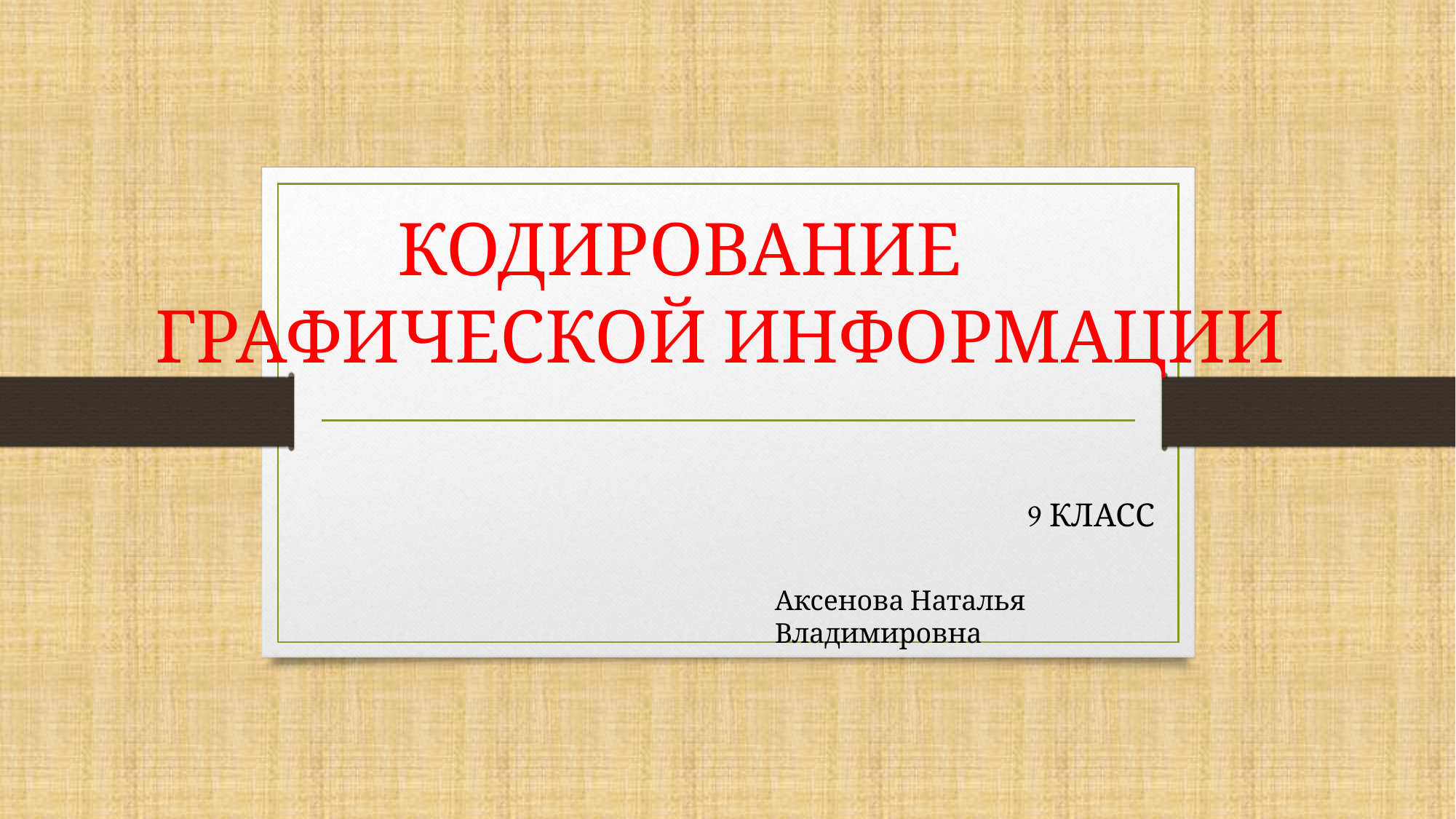

# КОДИРОВАНИЕ      ГРАФИЧЕСКОЙ ИНФОРМАЦИИ
9 КЛАСС
Аксенова Наталья Владимировна